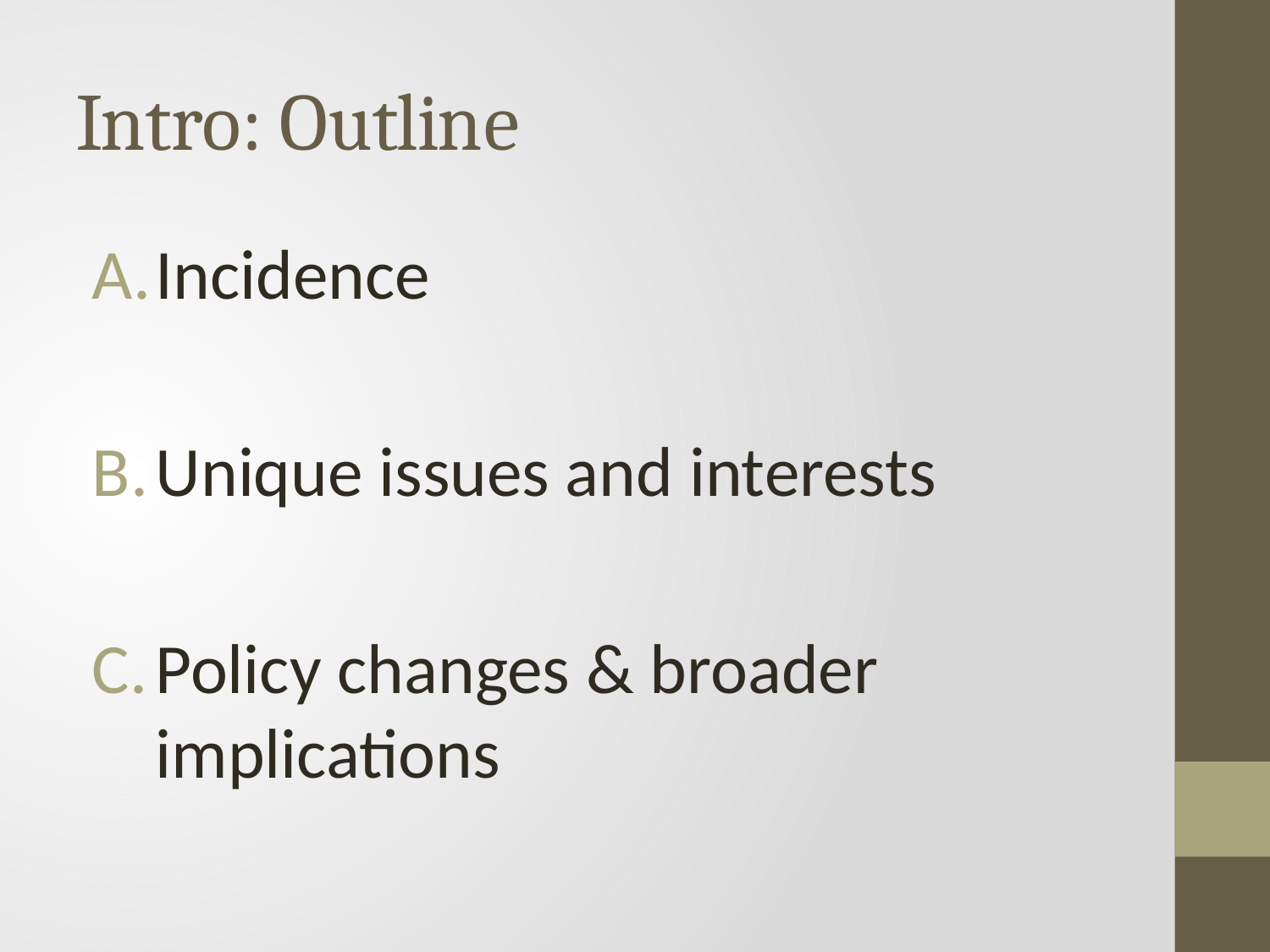

# Intro: Outline
Incidence

Unique issues and interests

Policy changes & broader implications